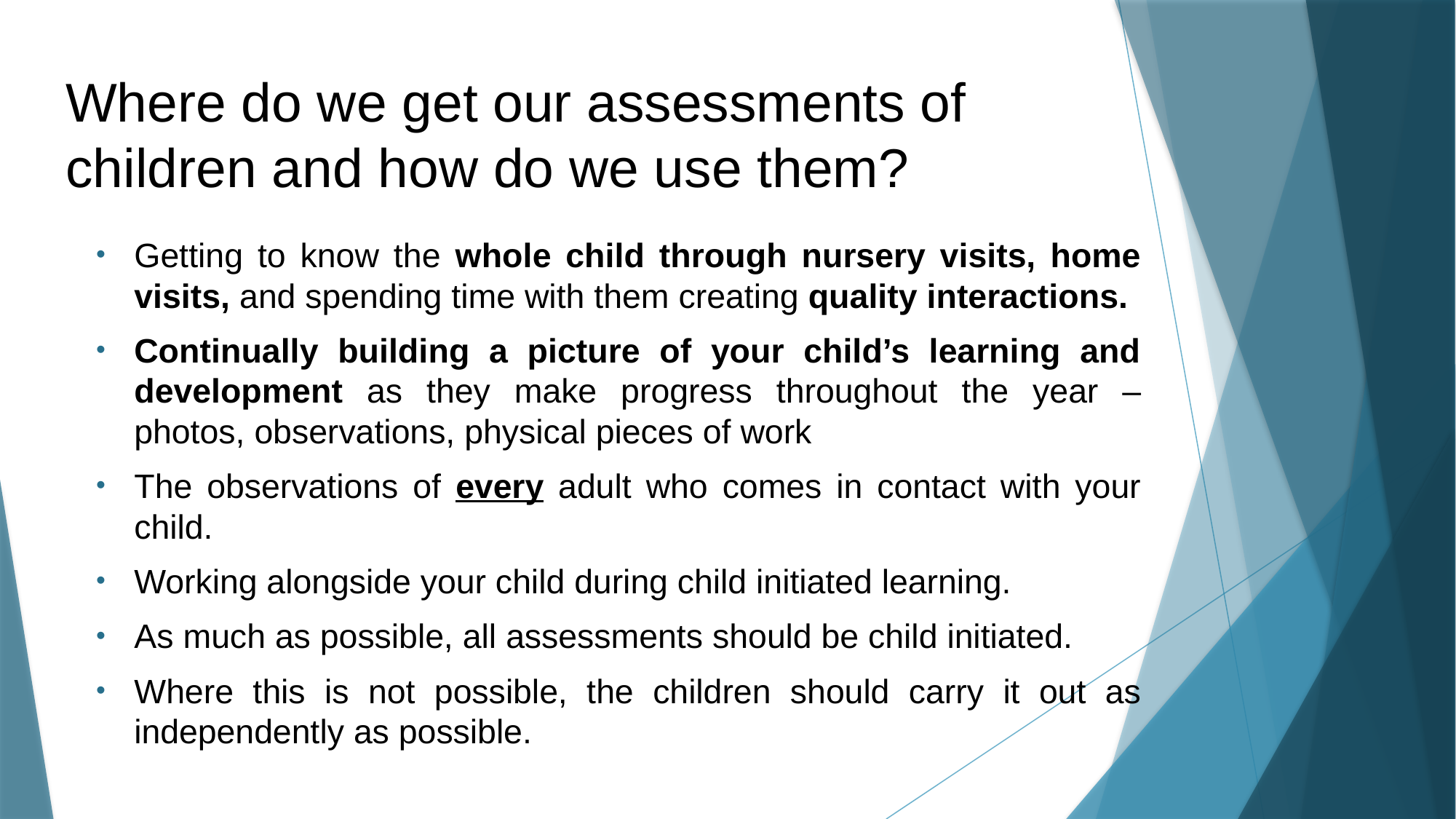

# Where do we get our assessments of children and how do we use them?
Getting to know the whole child through nursery visits, home visits, and spending time with them creating quality interactions.
Continually building a picture of your child’s learning and development as they make progress throughout the year – photos, observations, physical pieces of work
The observations of every adult who comes in contact with your child.
Working alongside your child during child initiated learning.
As much as possible, all assessments should be child initiated.
Where this is not possible, the children should carry it out as independently as possible.